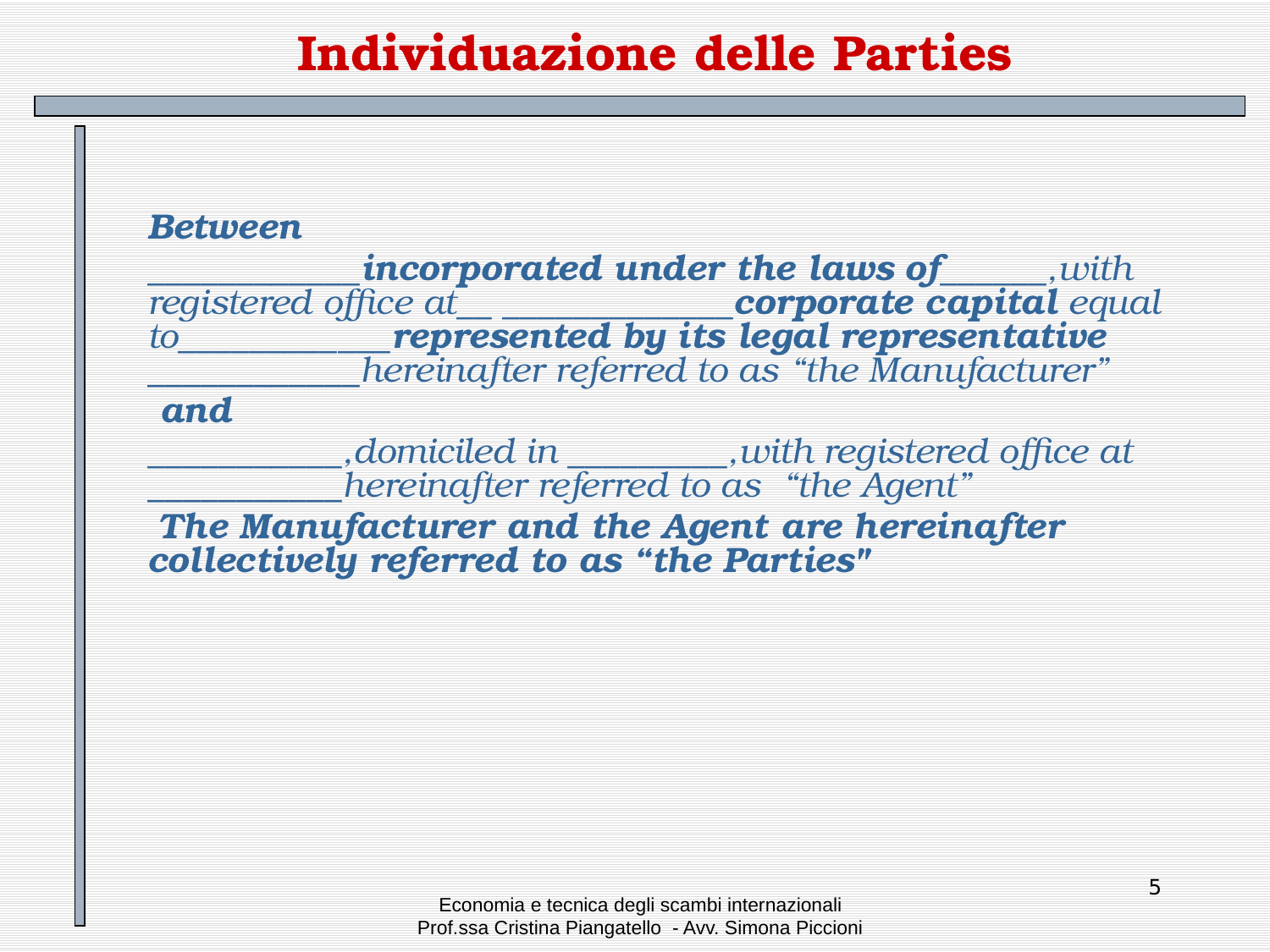

# Individuazione delle Parties

Between
____________incorporated under the laws of______,with registered office at__ _____________corporate capital equal to____________represented by its legal representative ____________hereinafter referred to as “the Manufacturer”
 and
___________,domiciled in _________,with registered office at ___________hereinafter referred to as  “the Agent”
 The Manufacturer and the Agent are hereinafter collectively referred to as “the Parties"
5
Economia e tecnica degli scambi internazionali
Prof.ssa Cristina Piangatello  - Avv. Simona Piccioni